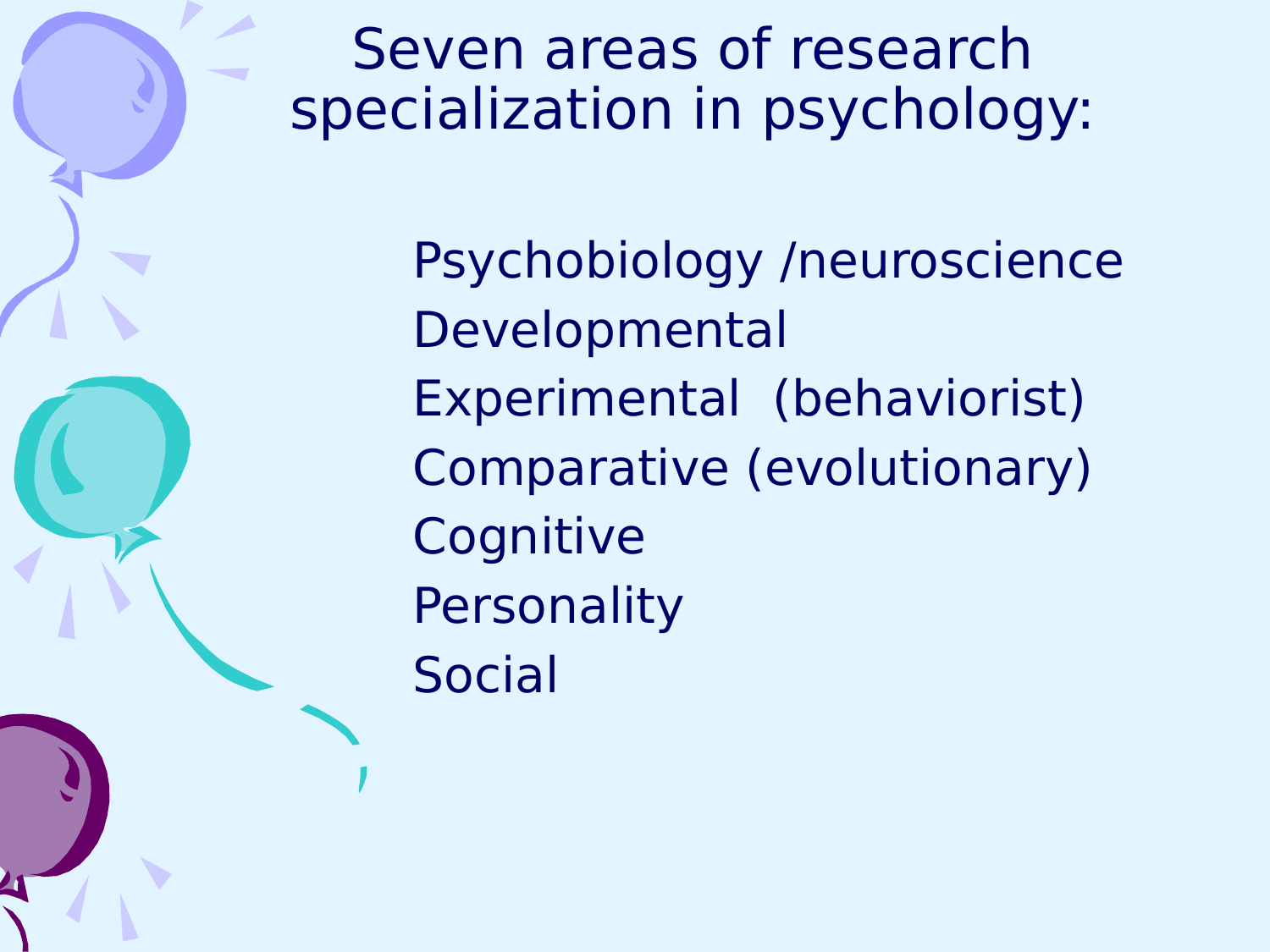

# Seven areas of research specialization in psychology:
Psychobiology /neuroscience
Developmental
Experimental  (behaviorist)
Comparative (evolutionary)
Cognitive
Personality
Social